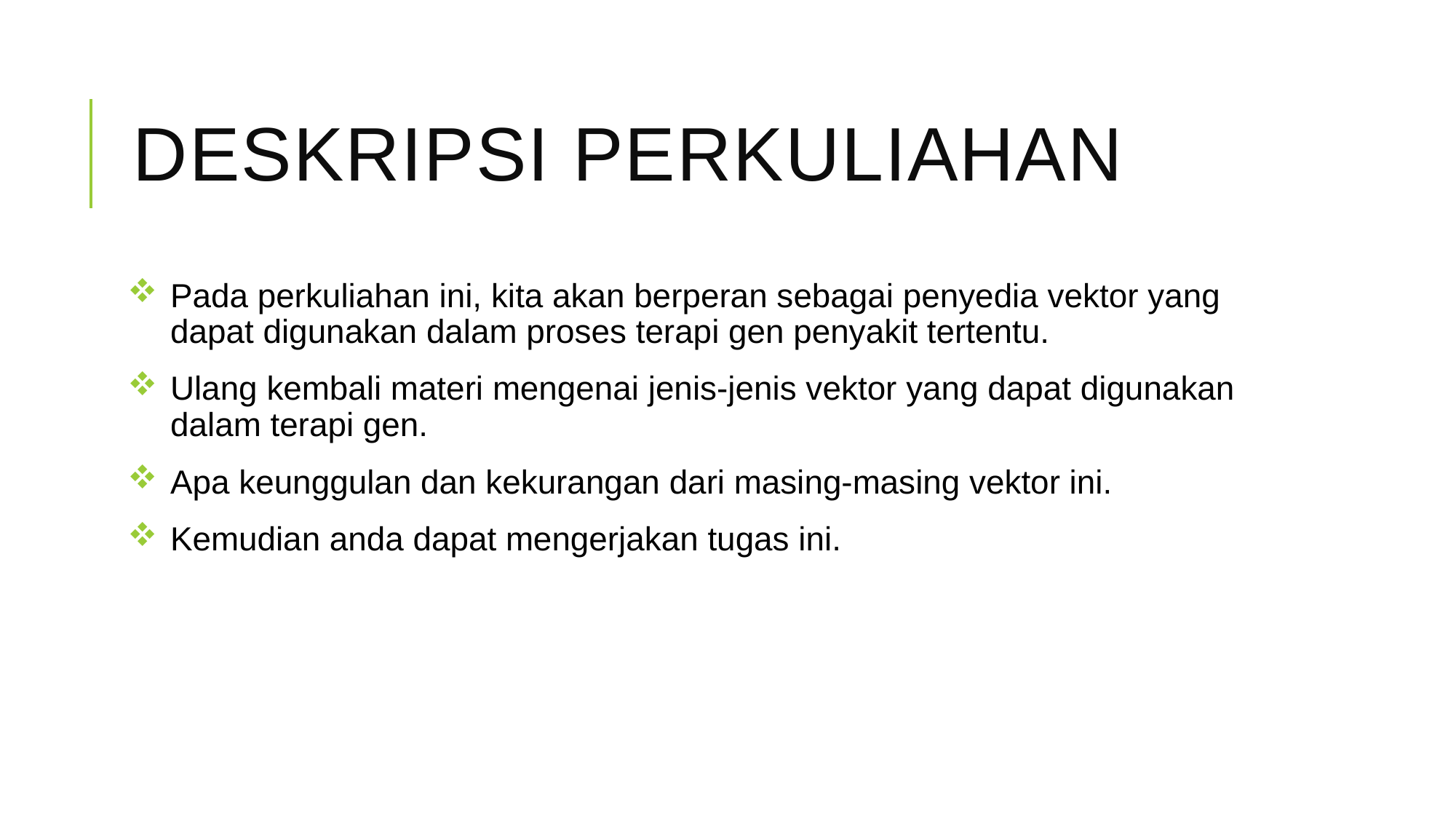

# Deskripsi perkuliahan
Pada perkuliahan ini, kita akan berperan sebagai penyedia vektor yang dapat digunakan dalam proses terapi gen penyakit tertentu.
Ulang kembali materi mengenai jenis-jenis vektor yang dapat digunakan dalam terapi gen.
Apa keunggulan dan kekurangan dari masing-masing vektor ini.
Kemudian anda dapat mengerjakan tugas ini.